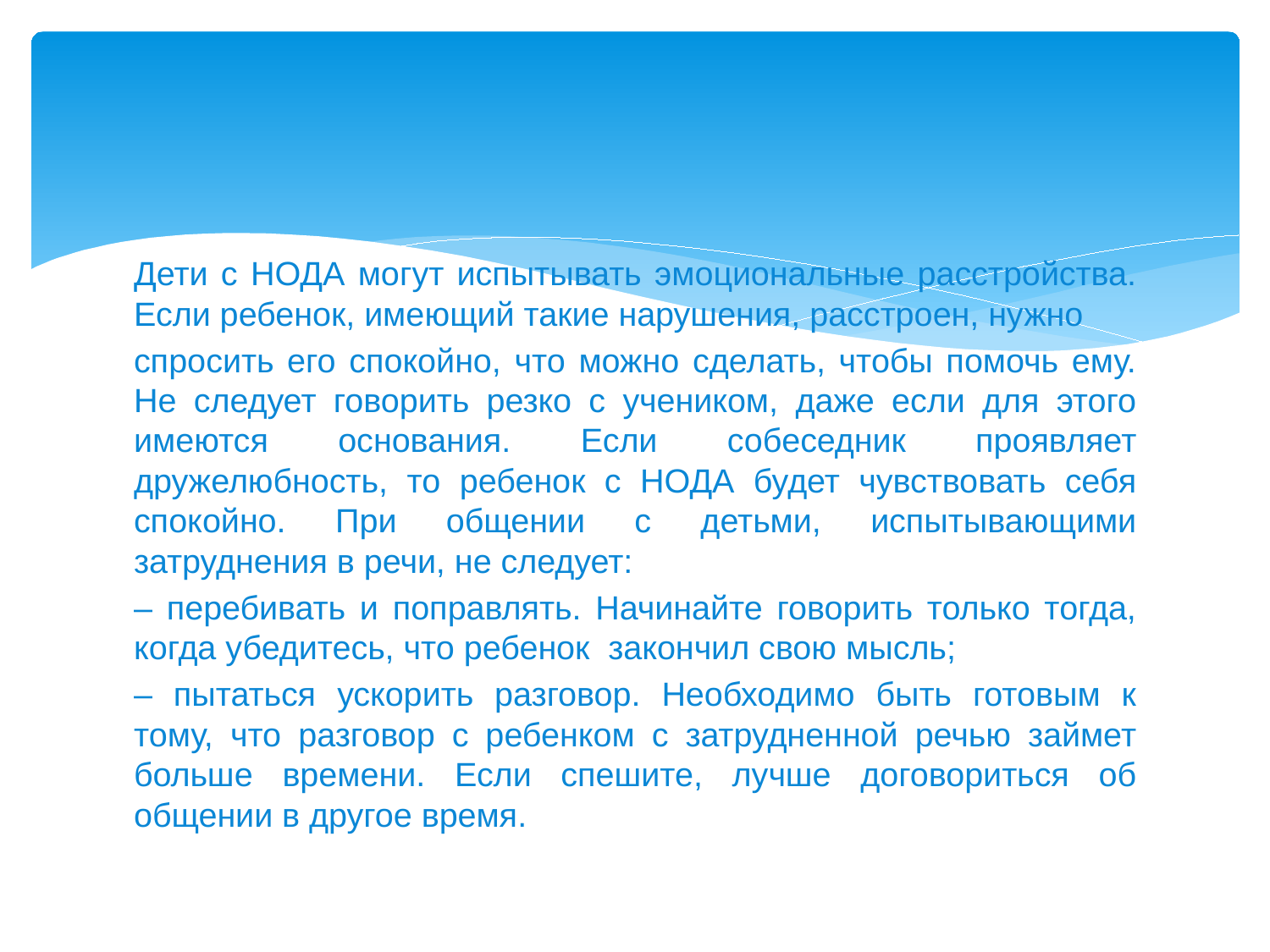

#
Дети с НОДА могут испытывать эмоциональные расстройства. Если ребенок, имеющий такие нарушения, расстроен, нужно
спросить его спокойно, что можно сделать, чтобы помочь ему. Не следует говорить резко с учеником, даже если для этого имеются основания. Если собеседник проявляет дружелюбность, то ребенок с НОДА будет чувствовать себя спокойно. При общении с детьми, испытывающими затруднения в речи, не следует:
– перебивать и поправлять. Начинайте говорить только тогда, когда убедитесь, что ребенок  закончил свою мысль;
– пытаться ускорить разговор. Необходимо быть готовым к тому, что разговор с ребенком с затрудненной речью займет больше времени. Если спешите, лучше договориться об общении в другое время.